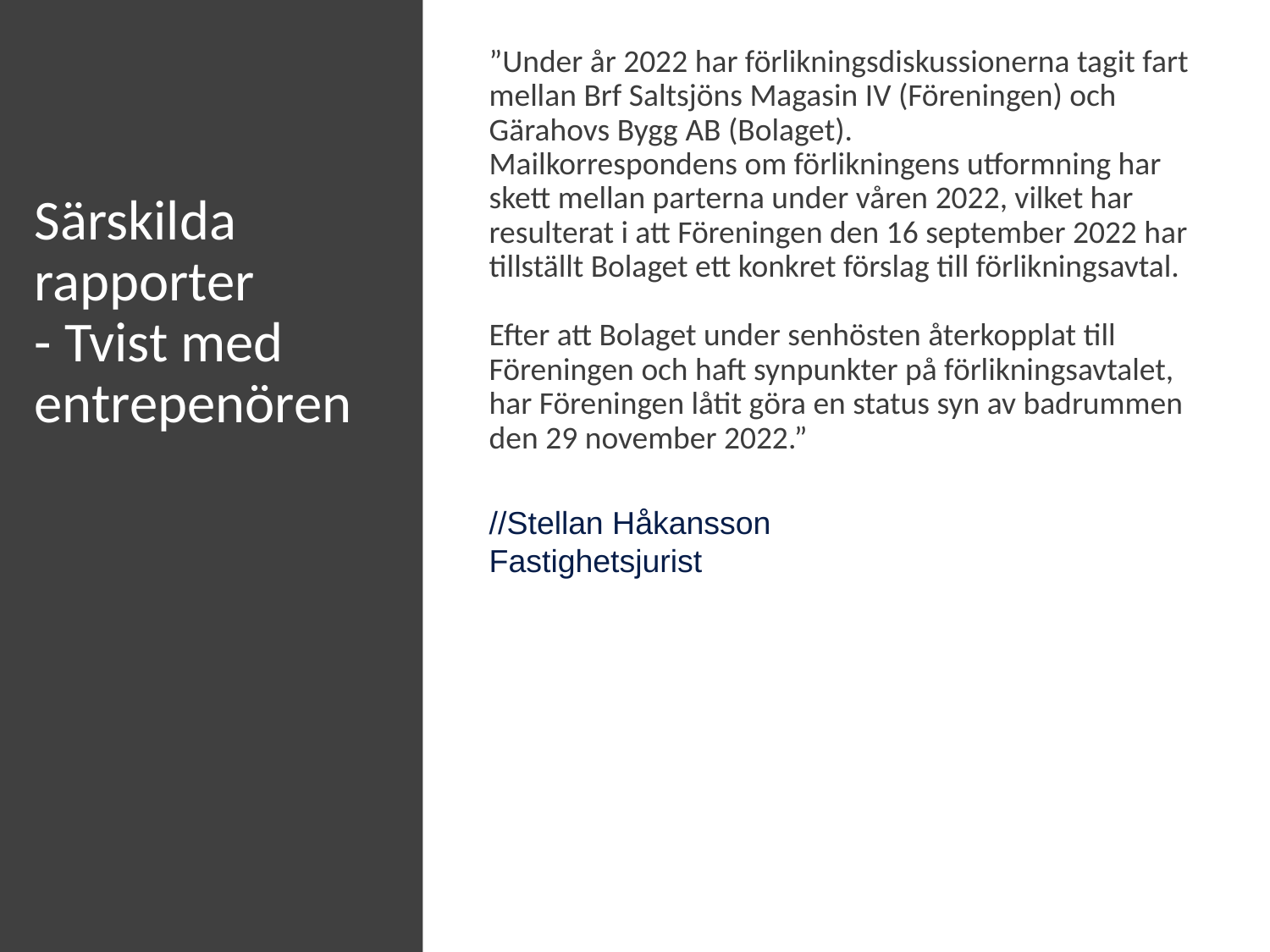

”Under år 2022 har förlikningsdiskussionerna tagit fart mellan Brf Saltsjöns Magasin IV (Föreningen) och Gärahovs Bygg AB (Bolaget).
Mailkorrespondens om förlikningens utformning har skett mellan parterna under våren 2022, vilket har resulterat i att Föreningen den 16 september 2022 har tillställt Bolaget ett konkret förslag till förlikningsavtal.
Efter att Bolaget under senhösten återkopplat till Föreningen och haft synpunkter på förlikningsavtalet, har Föreningen låtit göra en status syn av badrummen den 29 november 2022.”

//Stellan Håkansson
Fastighetsjurist

# Särskilda rapporter - Tvist med entrepenören